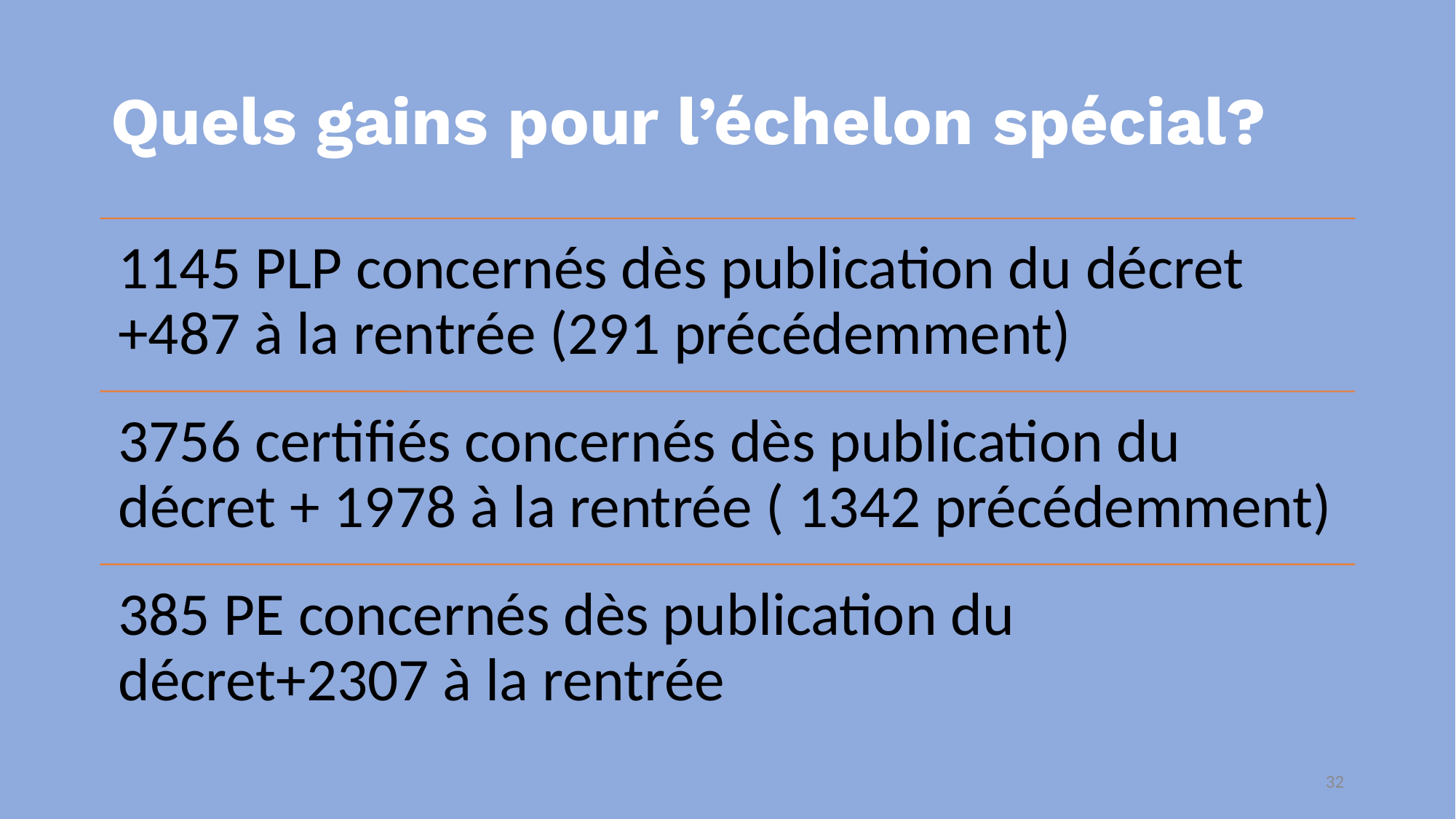

# Quels gains pour l’échelon spécial?
1145 PLP concernés dès publication du décret +487 à la rentrée (291 précédemment)
3756 certifiés concernés dès publication du décret + 1978 à la rentrée ( 1342 précédemment)
385 PE concernés dès publication du décret+2307 à la rentrée
32